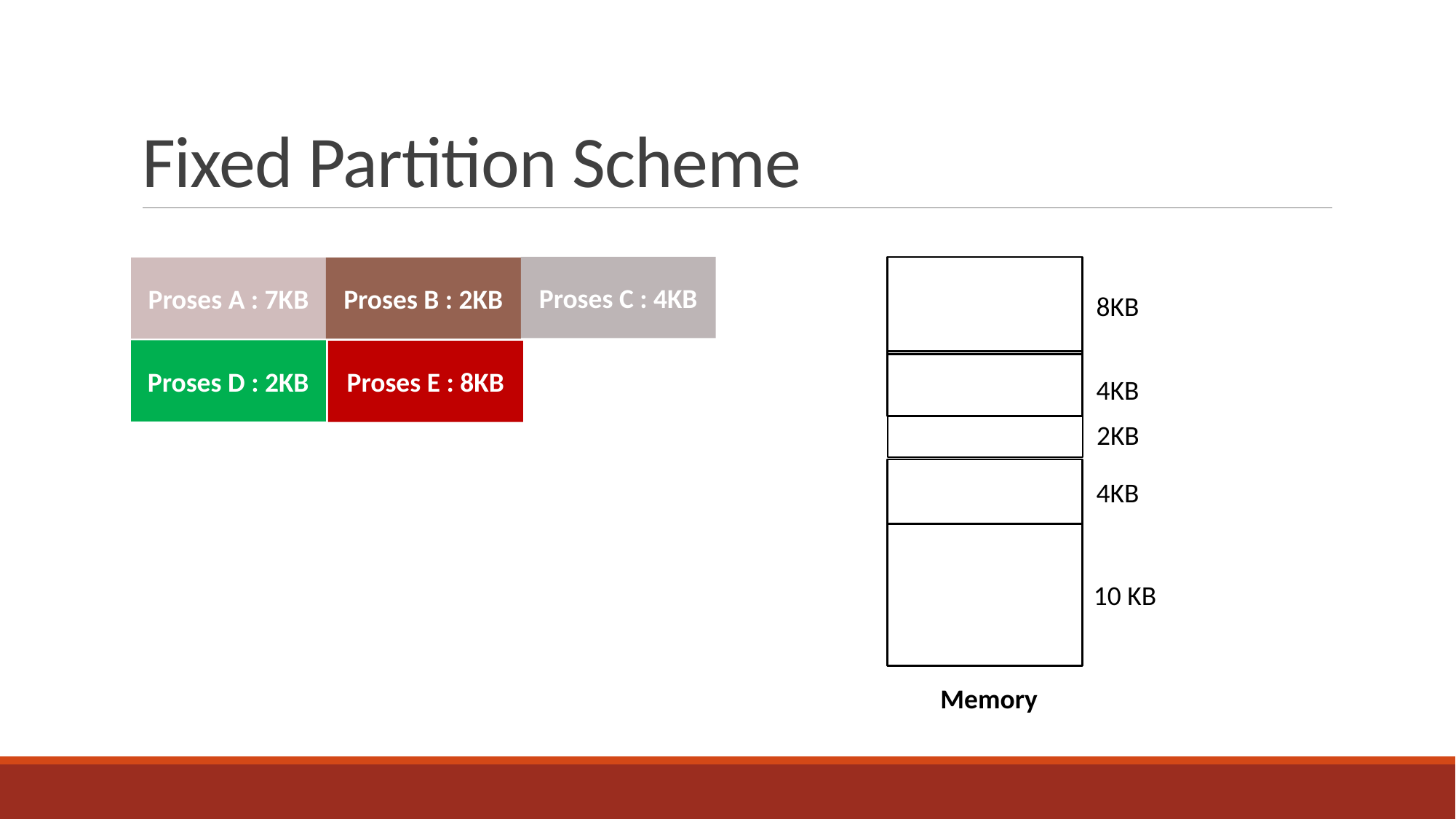

# Fixed Partition Scheme
Proses C : 4KB

Proses B : 2KB
Proses A : 7KB
8KB
Proses D : 2KB
Proses E : 8KB

4KB
2KB

4KB

10 KB
Memory